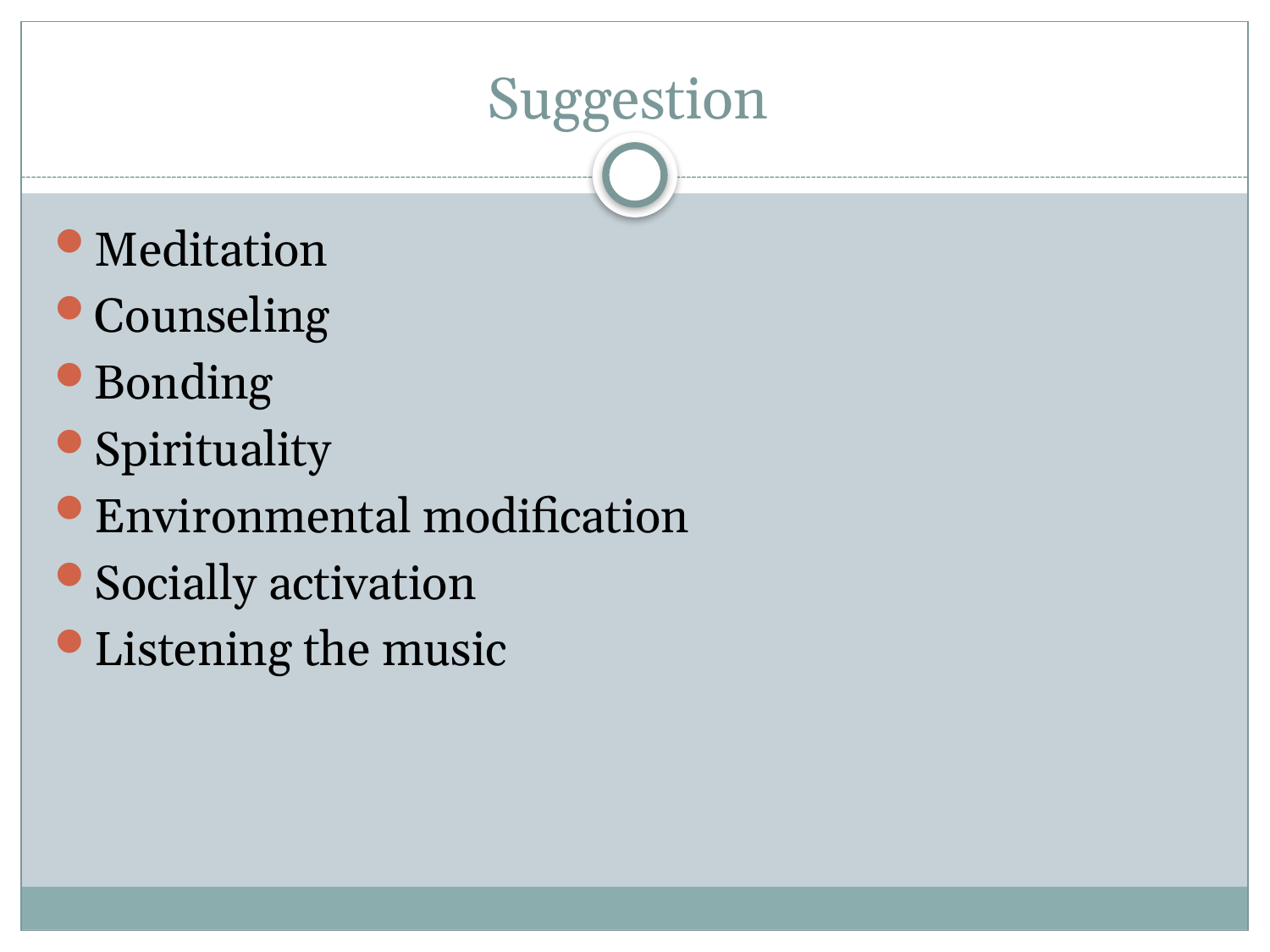

# Suggestion
Meditation
Counseling
Bonding
Spirituality
Environmental modification
Socially activation
Listening the music